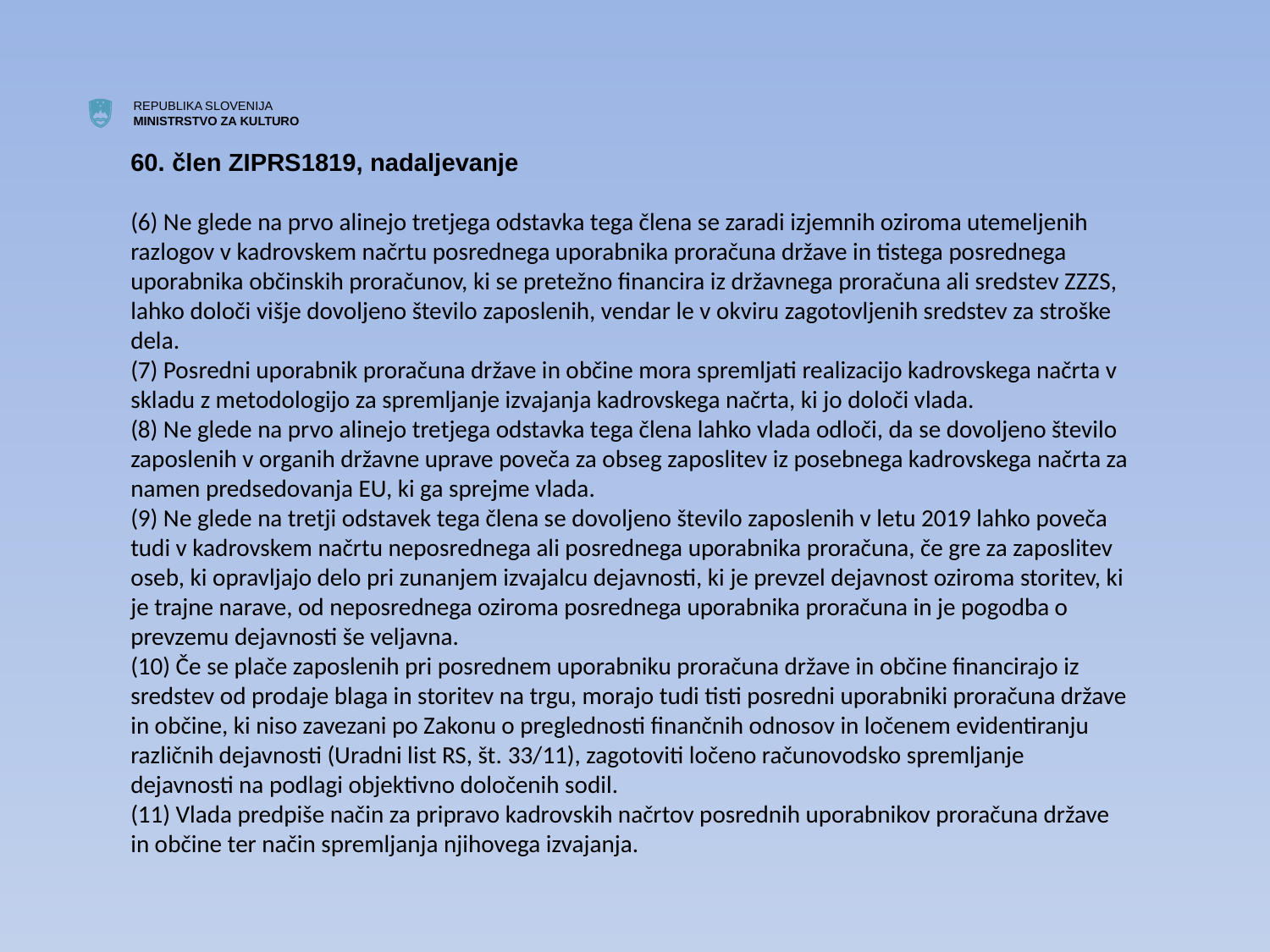

60. člen ZIPRS1819, nadaljevanje

(6) Ne glede na prvo alinejo tretjega odstavka tega člena se zaradi izjemnih oziroma utemeljenih razlogov v kadrovskem načrtu posrednega uporabnika proračuna države in tistega posrednega uporabnika občinskih proračunov, ki se pretežno financira iz državnega proračuna ali sredstev ZZZS, lahko določi višje dovoljeno število zaposlenih, vendar le v okviru zagotovljenih sredstev za stroške dela.
(7) Posredni uporabnik proračuna države in občine mora spremljati realizacijo kadrovskega načrta v skladu z metodologijo za spremljanje izvajanja kadrovskega načrta, ki jo določi vlada.
(8) Ne glede na prvo alinejo tretjega odstavka tega člena lahko vlada odloči, da se dovoljeno število zaposlenih v organih državne uprave poveča za obseg zaposlitev iz posebnega kadrovskega načrta za namen predsedovanja EU, ki ga sprejme vlada.
(9) Ne glede na tretji odstavek tega člena se dovoljeno število zaposlenih v letu 2019 lahko poveča tudi v kadrovskem načrtu neposrednega ali posrednega uporabnika proračuna, če gre za zaposlitev oseb, ki opravljajo delo pri zunanjem izvajalcu dejavnosti, ki je prevzel dejavnost oziroma storitev, ki je trajne narave, od neposrednega oziroma posrednega uporabnika proračuna in je pogodba o prevzemu dejavnosti še veljavna.
(10) Če se plače zaposlenih pri posrednem uporabniku proračuna države in občine financirajo iz sredstev od prodaje blaga in storitev na trgu, morajo tudi tisti posredni uporabniki proračuna države in občine, ki niso zavezani po Zakonu o preglednosti finančnih odnosov in ločenem evidentiranju različnih dejavnosti (Uradni list RS, št. 33/11), zagotoviti ločeno računovodsko spremljanje dejavnosti na podlagi objektivno določenih sodil.
(11) Vlada predpiše način za pripravo kadrovskih načrtov posrednih uporabnikov proračuna države in občine ter način spremljanja njihovega izvajanja.